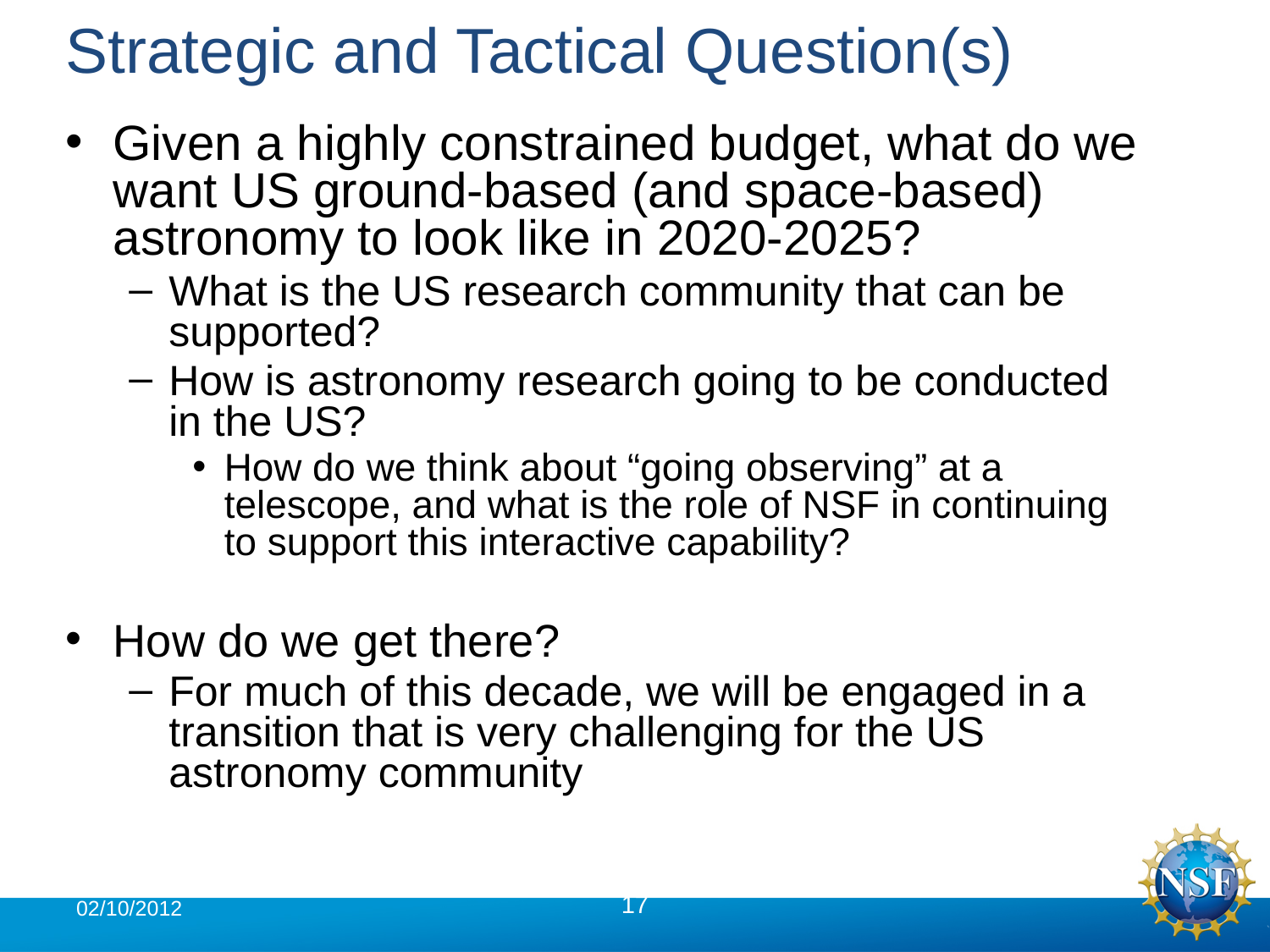

# Strategic and Tactical Question(s)
Given a highly constrained budget, what do we want US ground-based (and space-based) astronomy to look like in 2020-2025?
What is the US research community that can be supported?
How is astronomy research going to be conducted in the US?
How do we think about “going observing” at a telescope, and what is the role of NSF in continuing to support this interactive capability?

How do we get there?
For much of this decade, we will be engaged in a transition that is very challenging for the US astronomy community

02/10/2012
17